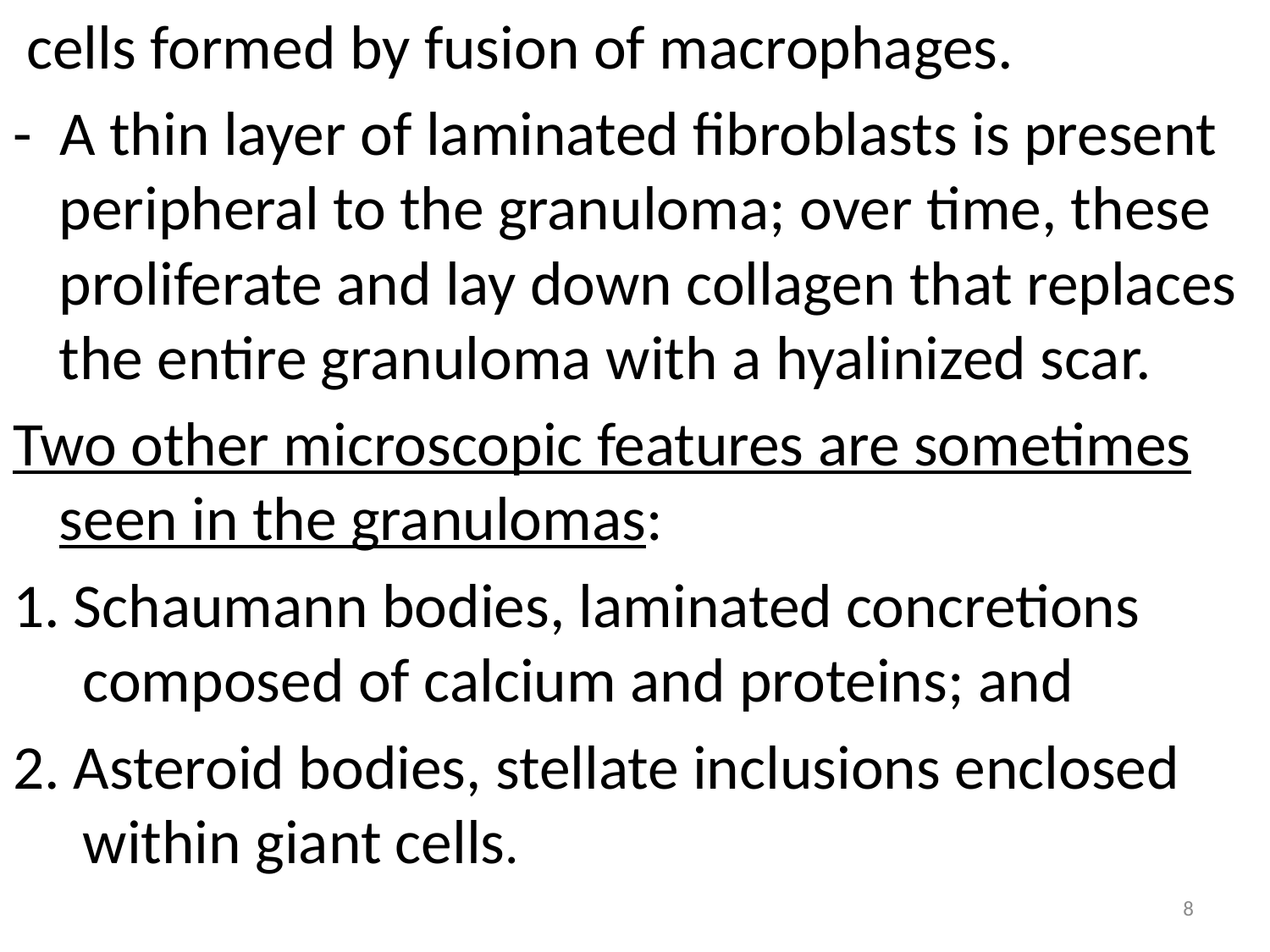

cells formed by fusion of macrophages.
-  A thin layer of laminated fibroblasts is present peripheral to the granuloma; over time, these proliferate and lay down collagen that replaces the entire granuloma with a hyalinized scar.
Two other microscopic features are sometimes seen in the granulomas:
1. Schaumann bodies, laminated concretions composed of calcium and proteins; and
2. Asteroid bodies, stellate inclusions enclosed within giant cells.
8